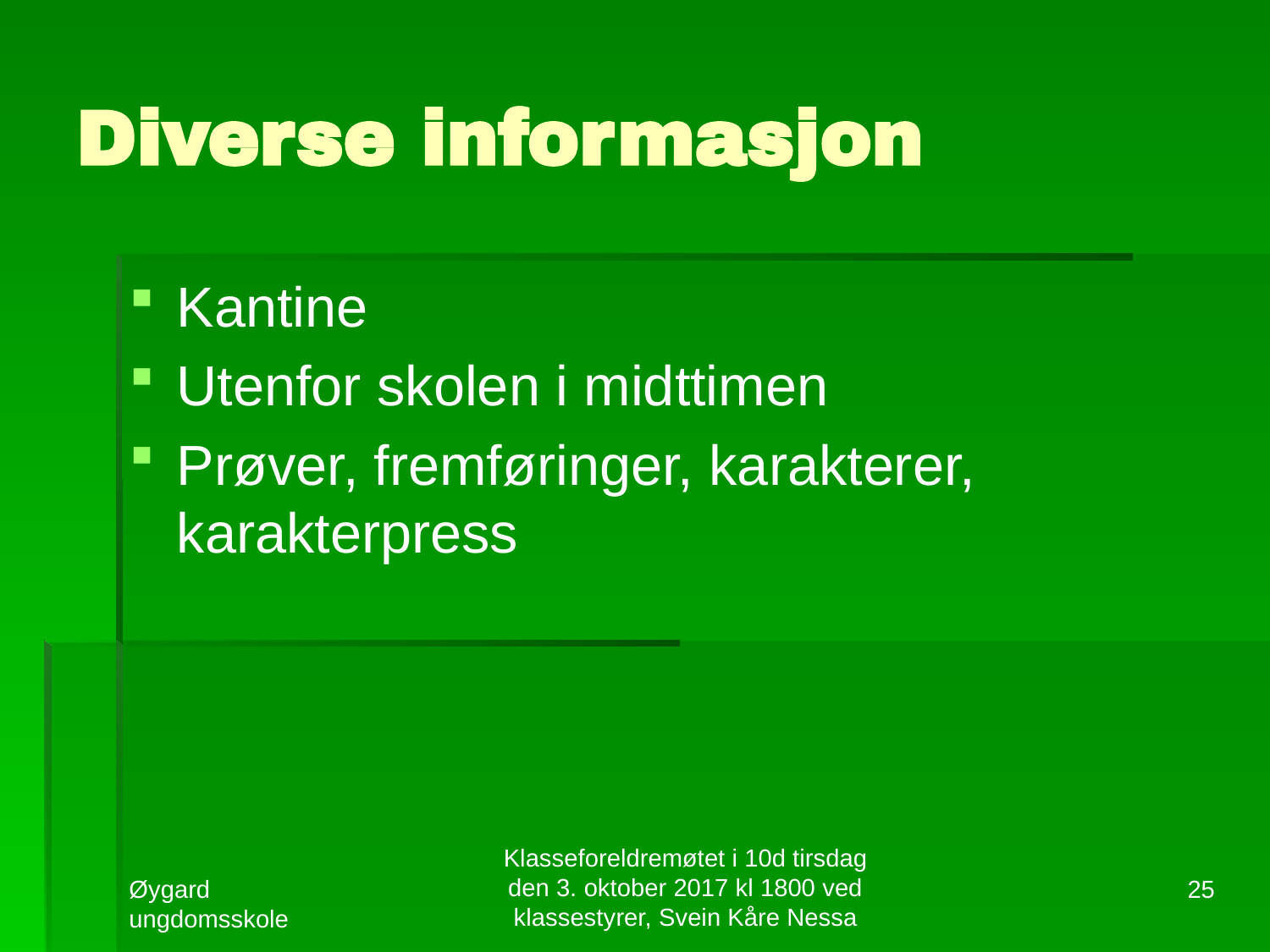

# Diverse informasjon
Kantine
Utenfor skolen i midttimen
Prøver, fremføringer, karakterer, karakterpress

Klasseforeldremøtet i 10d tirsdag den 3. oktober 2017 kl 1800 ved klassestyrer, Svein Kåre Nessa
Øygard ungdomsskole
25